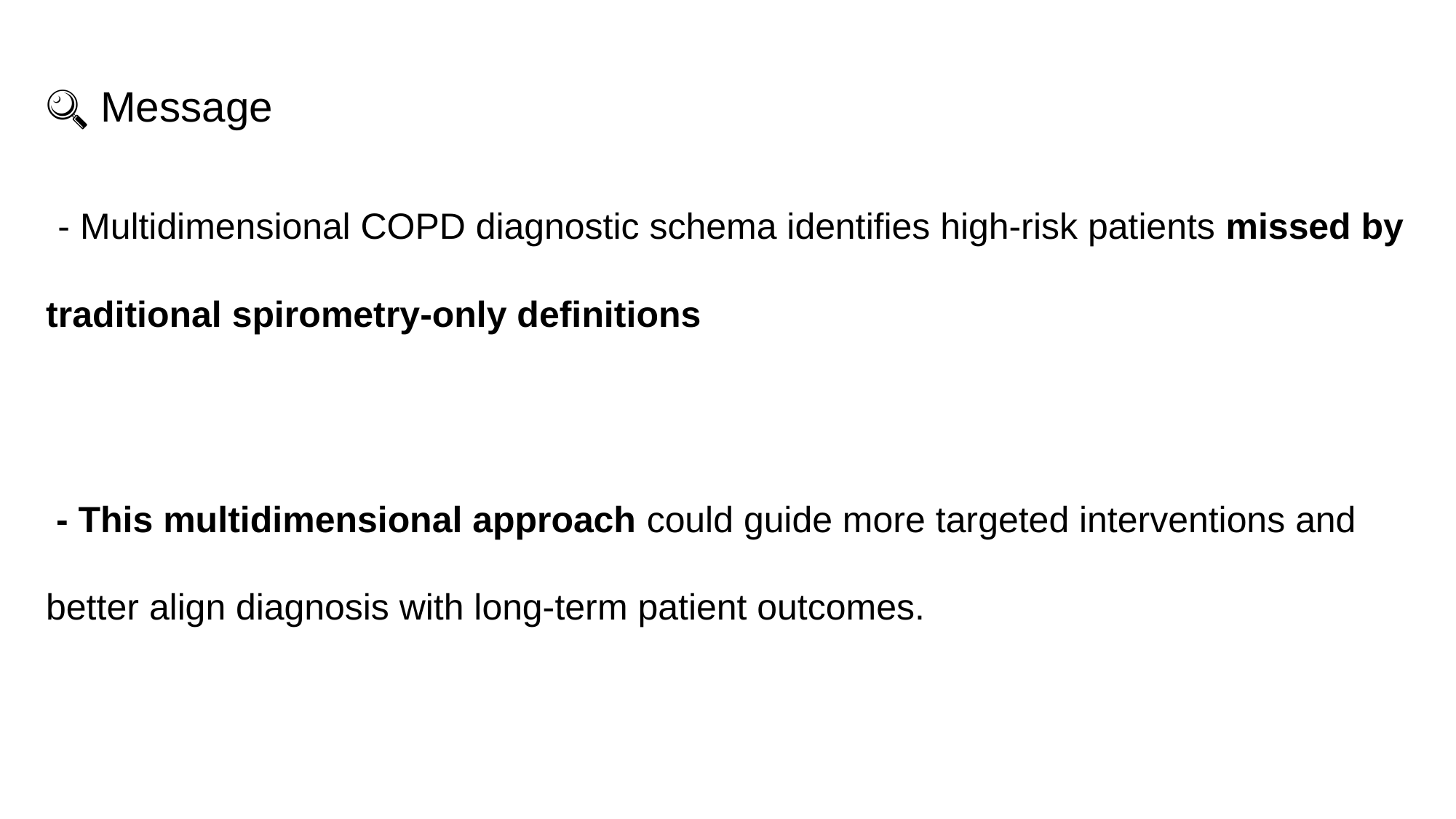

🔍 Message
 - Multidimensional COPD diagnostic schema identifies high‑risk patients missed by traditional spirometry‑only definitions

 - This multidimensional approach could guide more targeted interventions and better align diagnosis with long‑term patient outcomes.